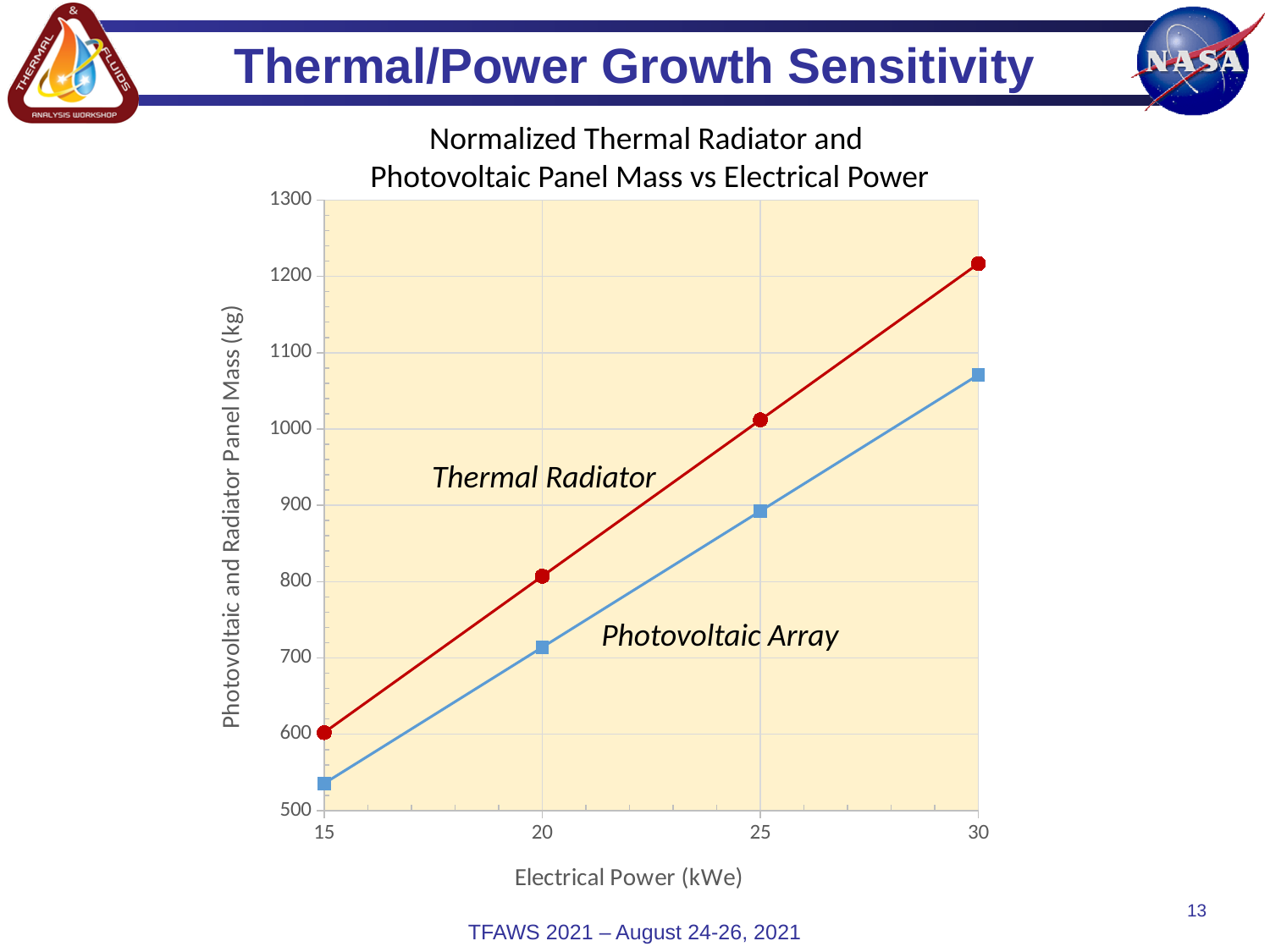

# Thermal/Power Growth Sensitivity
Normalized Thermal Radiator and
Photovoltaic Panel Mass vs Electrical Power

### Chart

| Category |  |  |
|---|---|---|
Thermal Radiator
Photovoltaic Array
13
TFAWS 2021 – August 24-26, 2021